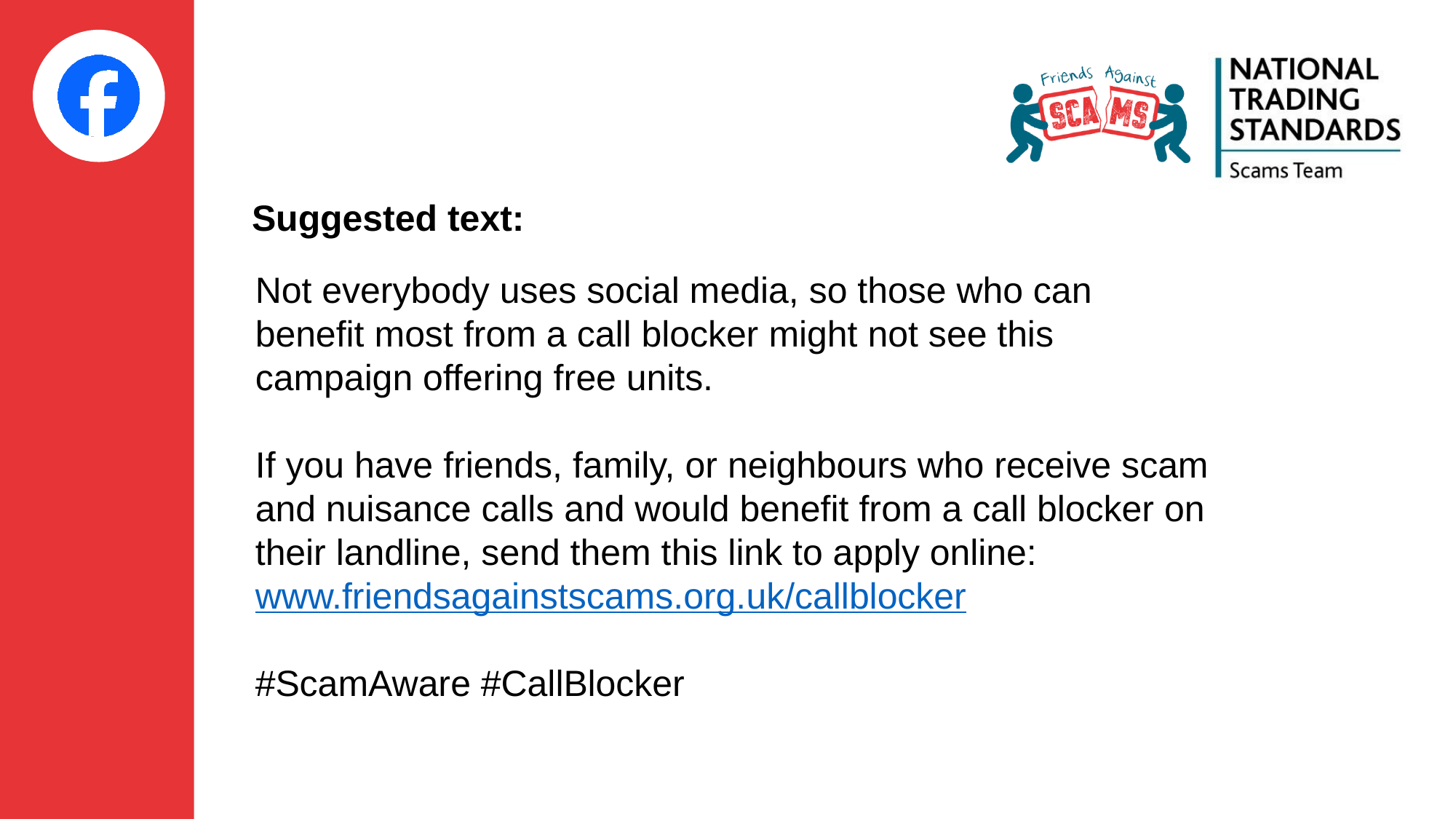

Not everybody uses social media, so those who can benefit most from a call blocker might not see this campaign offering free units.

If you have friends, family, or neighbours who receive scam and nuisance calls and would benefit from a call blocker on their landline, send them this link to apply online: www.friendsagainstscams.org.uk/callblocker

#ScamAware #CallBlocker